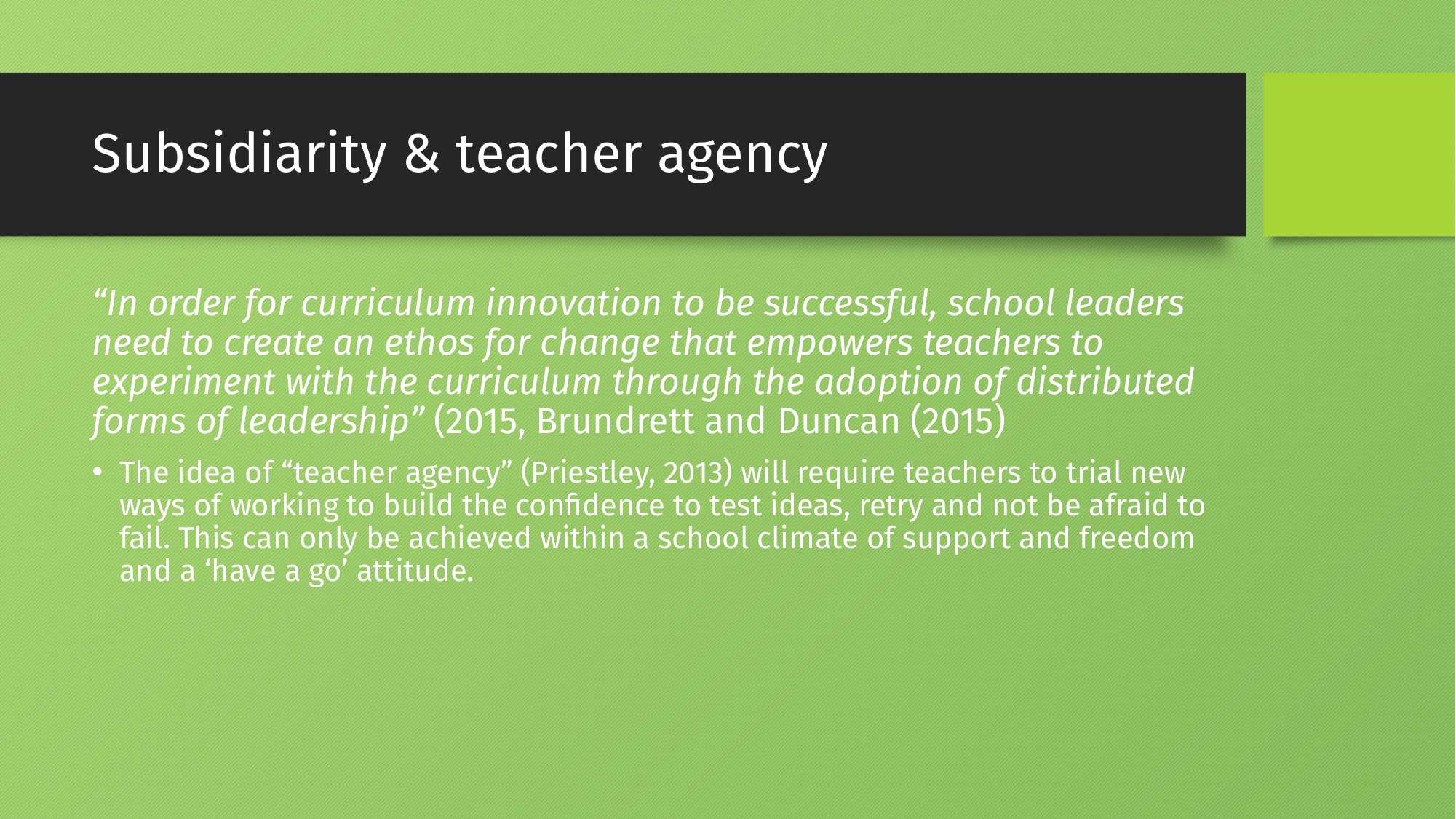

# Subsidiarity & teacher agency
“In order for curriculum innovation to be successful, school leaders need to create an ethos for change that empowers teachers to experiment with the curriculum through the adoption of distributed forms of leadership” (2015, Brundrett and Duncan (2015)
The idea of “teacher agency” (Priestley, 2013) will require teachers to trial new ways of working to build the confidence to test ideas, retry and not be afraid to fail. This can only be achieved within a school climate of support and freedom and a ‘have a go’ attitude.